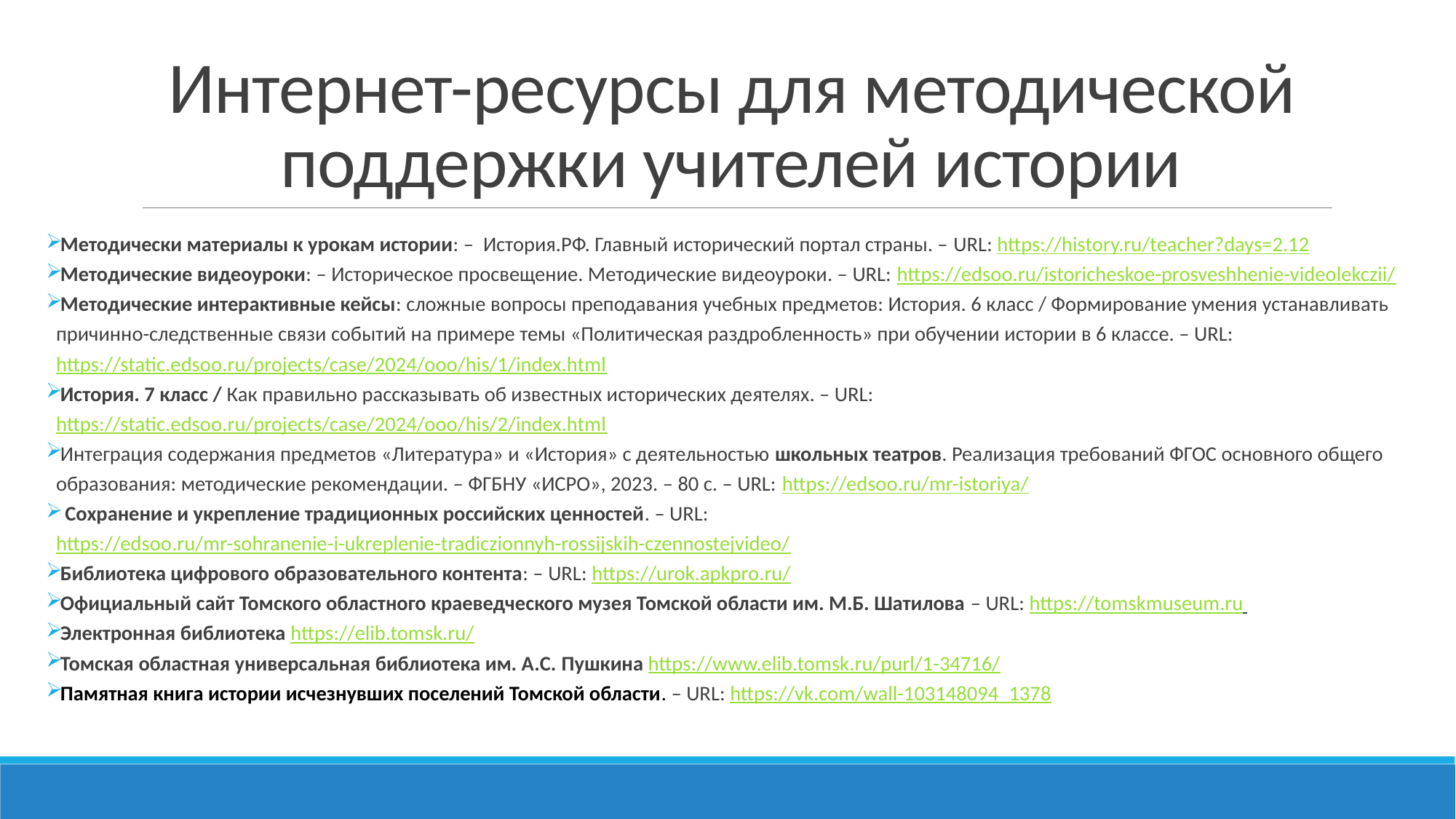

# Интернет-ресурсы для методической поддержки учителей истории
Методически материалы к урокам истории: –  История.РФ. Главный исторический портал страны. – URL: https://history.ru/teacher?days=2.12
Методические видеоуроки: – Историческое просвещение. Методические видеоуроки. – URL: https://edsoo.ru/istoricheskoe-prosveshhenie-videolekczii/
Методические интерактивные кейсы: сложные вопросы преподавания учебных предметов: История. 6 класс / Формирование умения устанавливать причинно-следственные связи событий на примере темы «Политическая раздробленность» при обучении истории в 6 классе. – URL: https://static.edsoo.ru/projects/case/2024/ooo/his/1/index.html
История. 7 класс / Как правильно рассказывать об известных исторических деятелях. – URL: https://static.edsoo.ru/projects/case/2024/ooo/his/2/index.html
Интеграция содержания предметов «Литература» и «История» с деятельностью школьных театров. Реализация требований ФГОС основного общего образования: методические рекомендации. – ФГБНУ «ИСРО», 2023. – 80 с. – URL: https://edsoo.ru/mr-istoriya/
 Сохранение и укрепление традиционных российских ценностей. – URL: https://edsoo.ru/mr-sohranenie-i-ukreplenie-tradiczionnyh-rossijskih-czennostejvideo/
Библиотека цифрового образовательного контента: – URL: https://urok.apkpro.ru/
Официальный сайт Томского областного краеведческого музея Томской области им. М.Б. Шатилова – URL: https://tomskmuseum.ru
Электронная библиотека https://elib.tomsk.ru/
Томская областная универсальная библиотека им. А.С. Пушкина https://www.elib.tomsk.ru/purl/1-34716/
Памятная книга истории исчезнувших поселений Томской области. – URL: https://vk.com/wall-103148094_1378